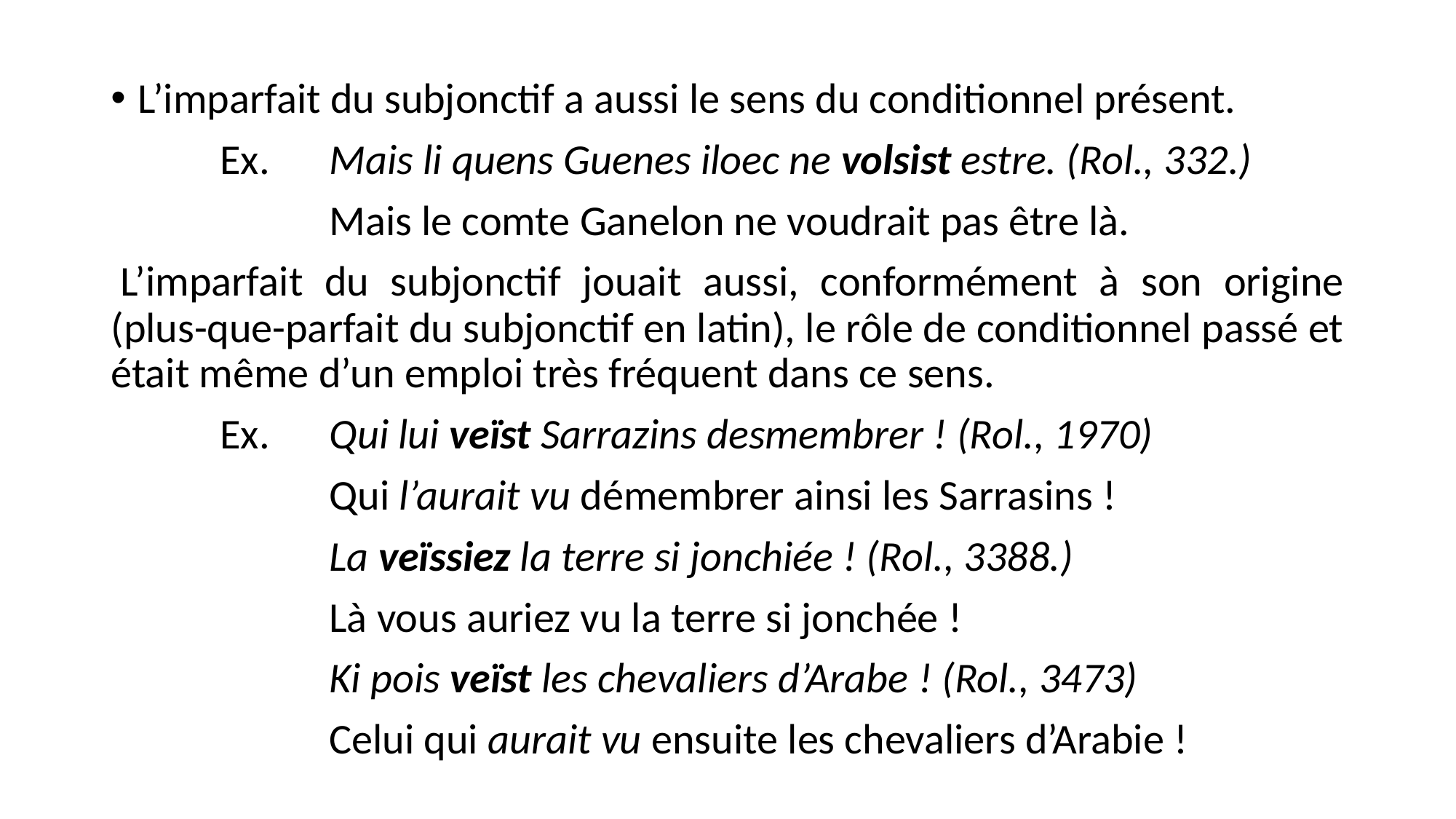

L’imparfait du subjonctif a aussi le sens du conditionnel présent.
	Ex.	Mais li quens Guenes iloec ne volsist estre. (Rol., 332.)
		Mais le comte Ganelon ne voudrait pas être là.
 L’imparfait du subjonctif jouait aussi, conformément à son origine (plus-que-parfait du subjonctif en latin), le rôle de conditionnel passé et était même d’un emploi très fréquent dans ce sens.
	Ex.	Qui lui veïst Sarrazins desmembrer ! (Rol., 1970)
		Qui l’aurait vu démembrer ainsi les Sarrasins !
		La veïssiez la terre si jonchiée ! (Rol., 3388.)
		Là vous auriez vu la terre si jonchée !
		Ki pois veïst les chevaliers d’Arabe ! (Rol., 3473)
		Celui qui aurait vu ensuite les chevaliers d’Arabie !